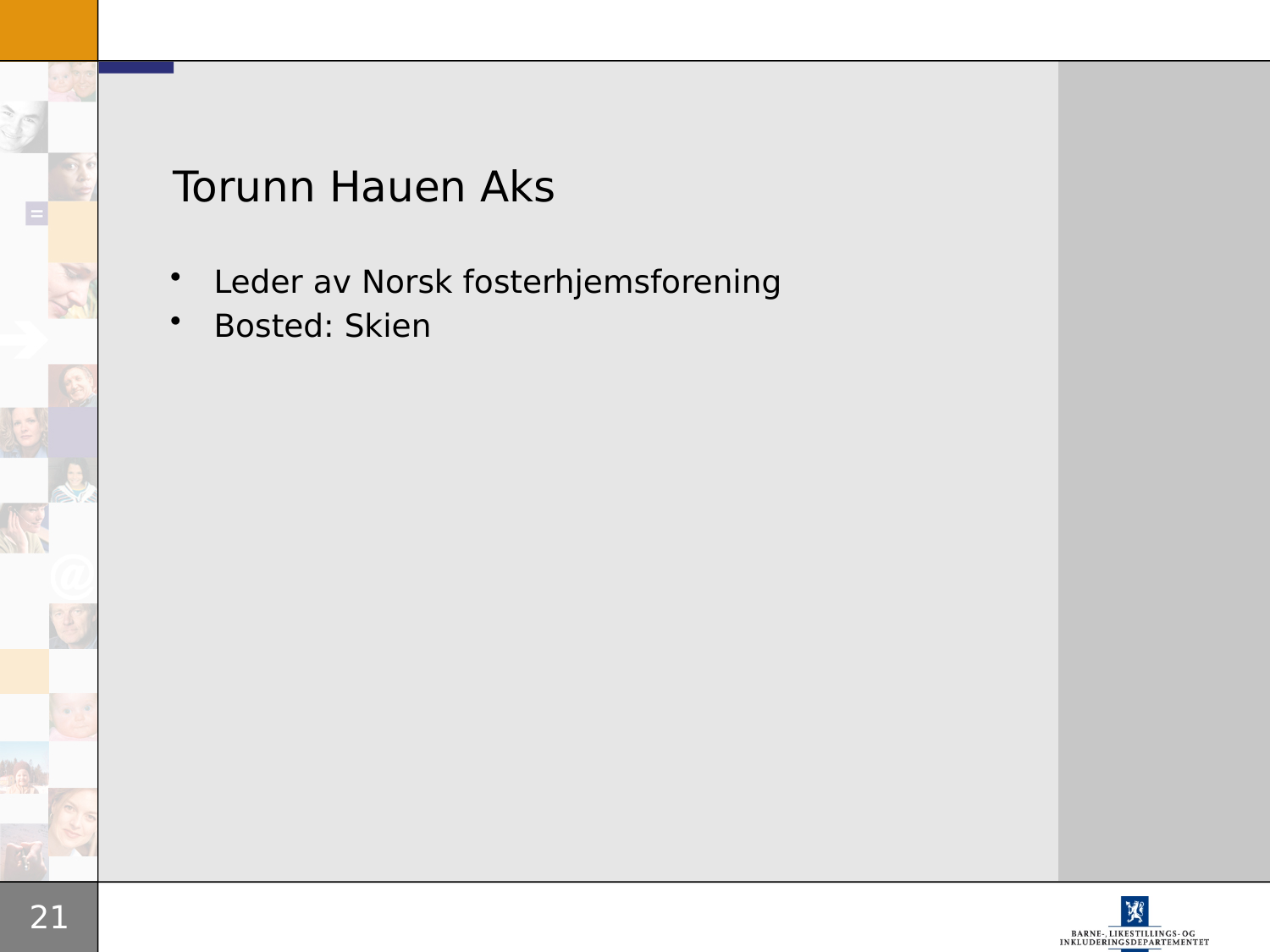

# Torunn Hauen Aks
Leder av Norsk fosterhjemsforening
Bosted: Skien